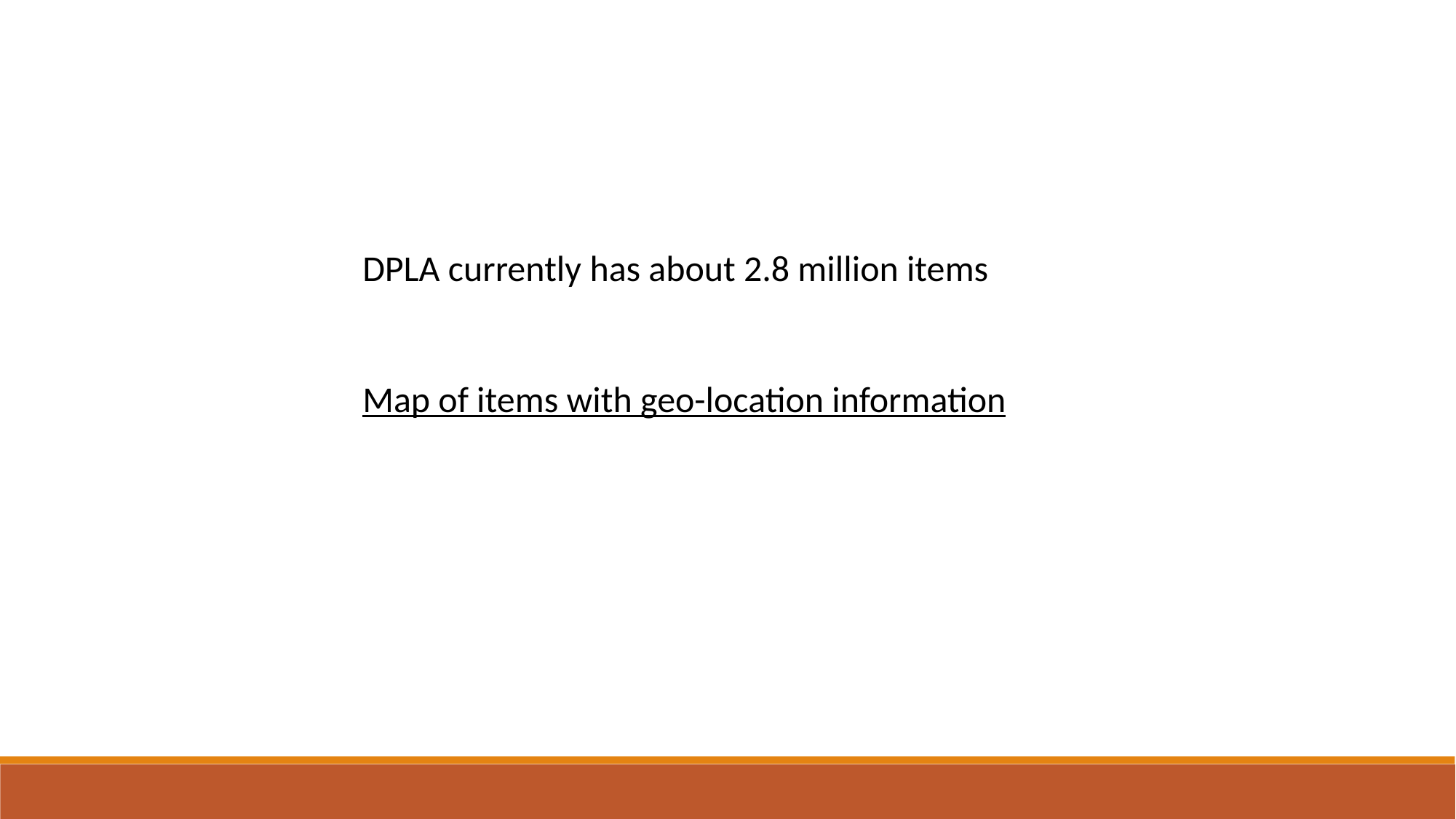

DPLA currently has about 2.8 million items

Map of items with geo-location information